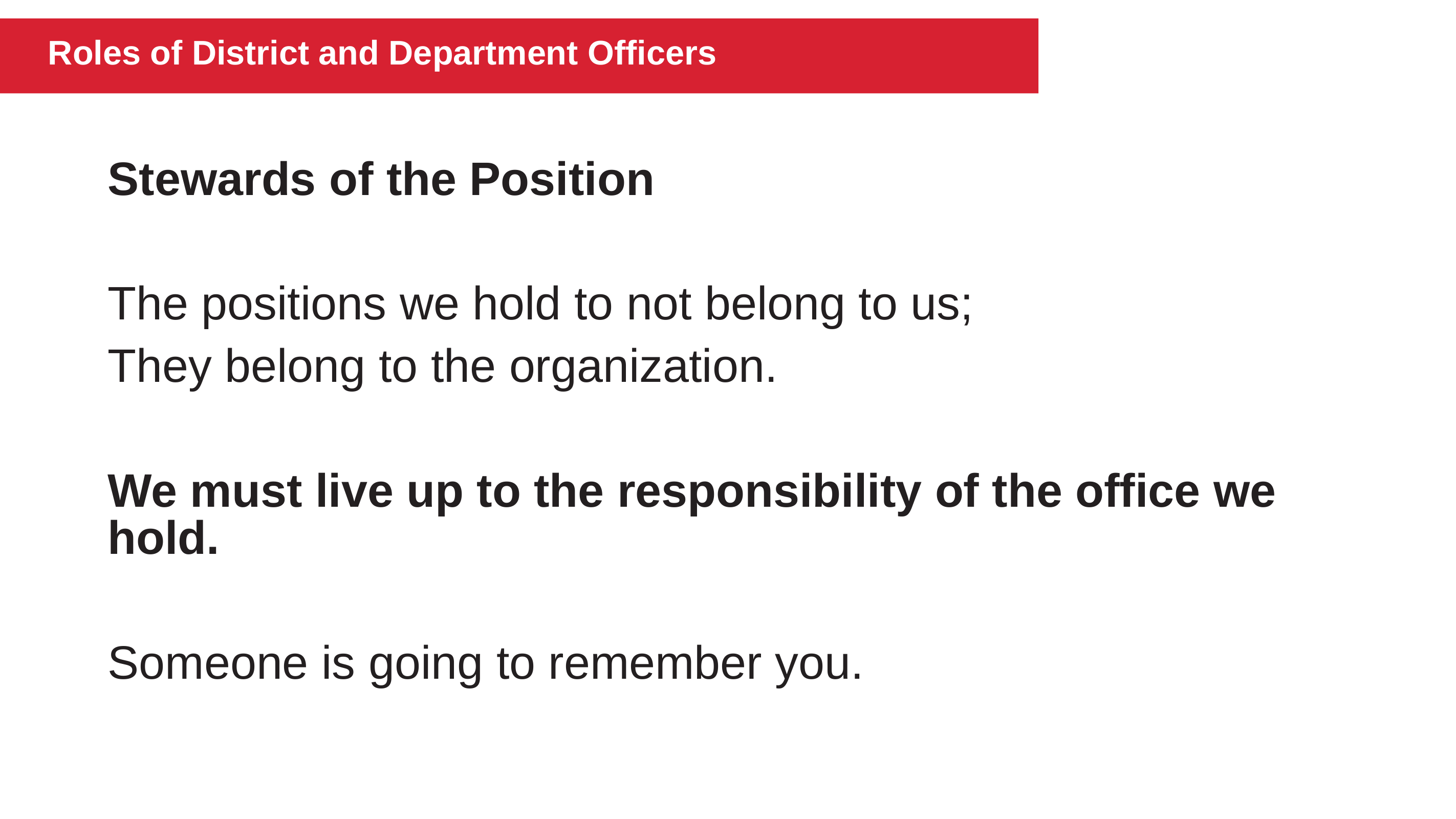

Roles of District and Department Officers
Stewards of the Position

The positions we hold to not belong to us;
They belong to the organization.

We must live up to the responsibility of the office we hold.

Someone is going to remember you.